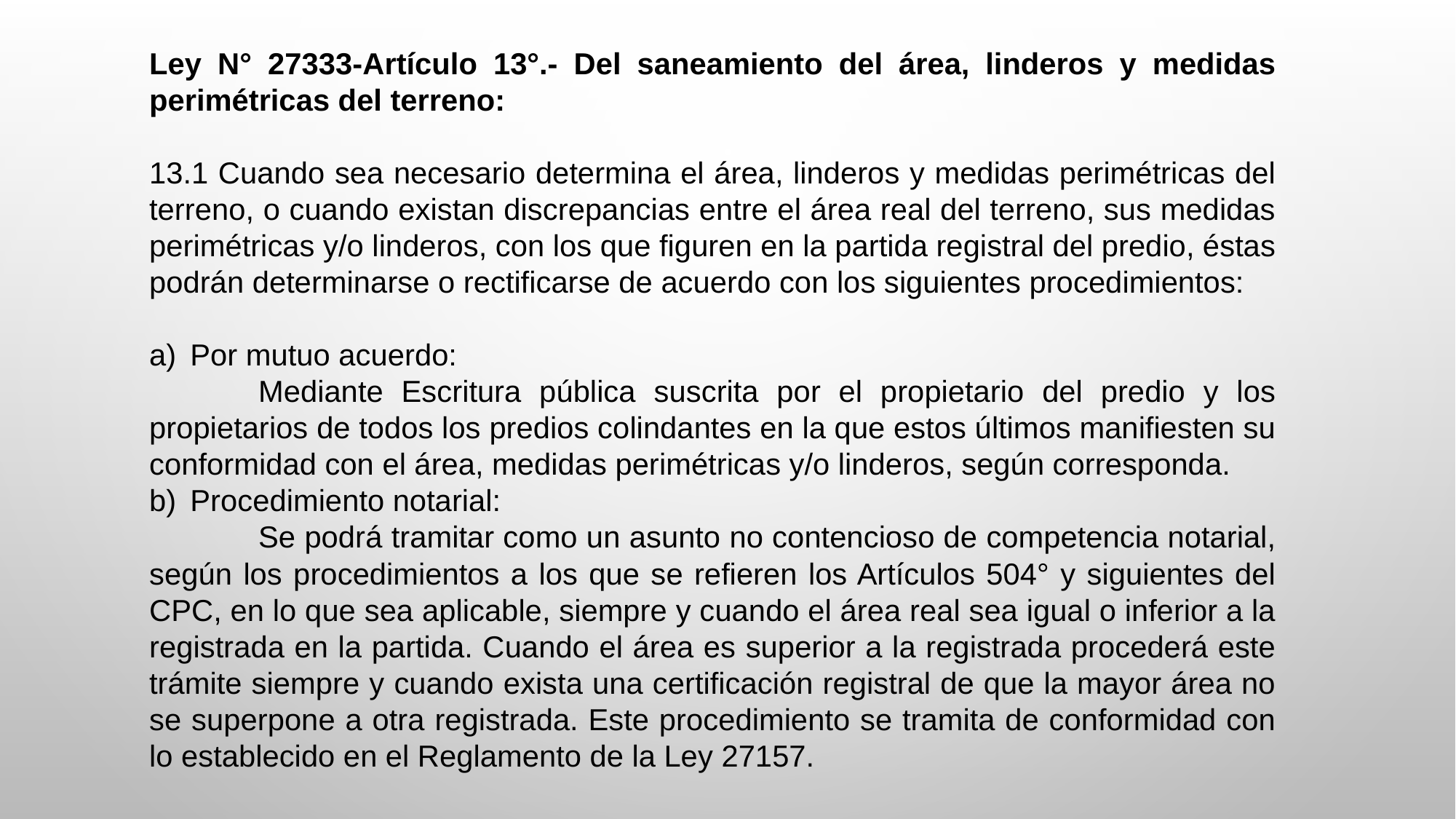

Ley N° 27333-Artículo 13°.- Del saneamiento del área, linderos y medidas perimétricas del terreno:

13.1 Cuando sea necesario determina el área, linderos y medidas perimétricas del terreno, o cuando existan discrepancias entre el área real del terreno, sus medidas perimétricas y/o linderos, con los que figuren en la partida registral del predio, éstas podrán determinarse o rectificarse de acuerdo con los siguientes procedimientos:

Por mutuo acuerdo:
	Mediante Escritura pública suscrita por el propietario del predio y los propietarios de todos los predios colindantes en la que estos últimos manifiesten su conformidad con el área, medidas perimétricas y/o linderos, según corresponda.
Procedimiento notarial:
	Se podrá tramitar como un asunto no contencioso de competencia notarial, según los procedimientos a los que se refieren los Artículos 504° y siguientes del CPC, en lo que sea aplicable, siempre y cuando el área real sea igual o inferior a la registrada en la partida. Cuando el área es superior a la registrada procederá este trámite siempre y cuando exista una certificación registral de que la mayor área no se superpone a otra registrada. Este procedimiento se tramita de conformidad con lo establecido en el Reglamento de la Ley 27157.